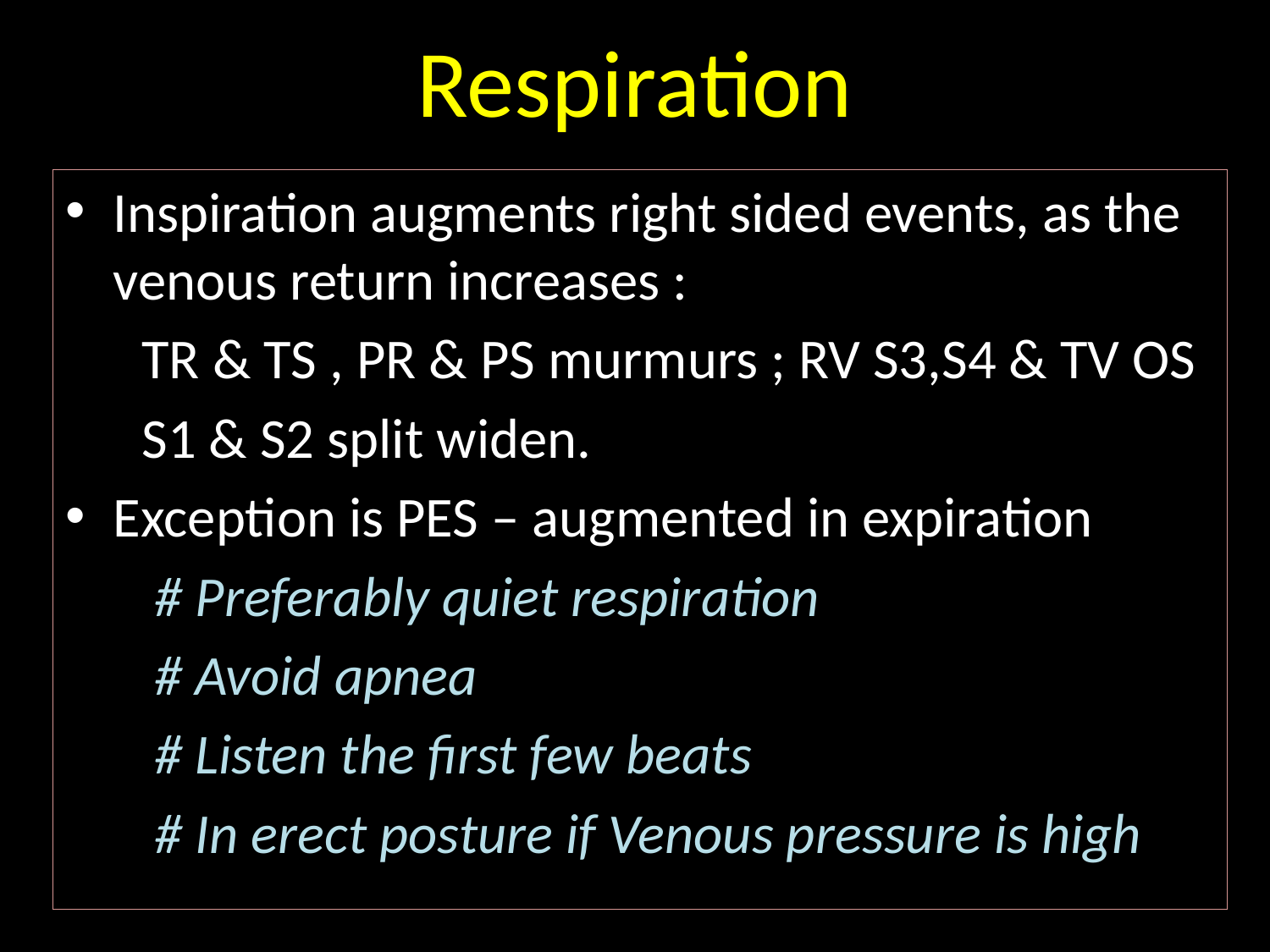

# Respiration
Inspiration augments right sided events, as the venous return increases :
      TR & TS , PR & PS murmurs ; RV S3,S4 & TV OS
      S1 & S2 split widen.
Exception is PES – augmented in expiration
       # Preferably quiet respiration
       # Avoid apnea
       # Listen the first few beats
       # In erect posture if Venous pressure is high